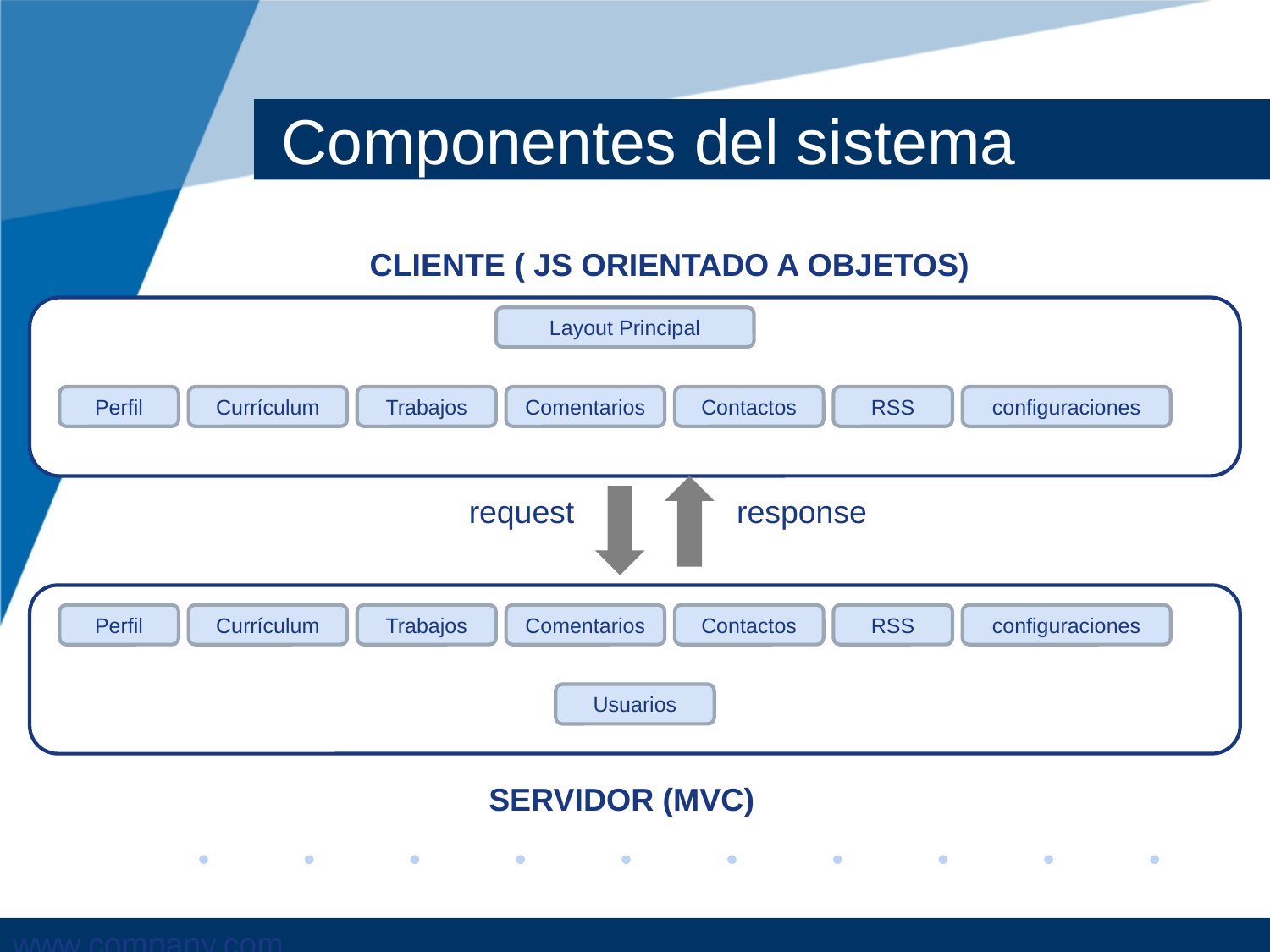

# Componentes del sistema
CLIENTE ( JS ORIENTADO A OBJETOS)

Layout Principal
Perfil
Currículum
Trabajos
Comentarios
Contactos
RSS
configuraciones

request

response

Perfil
Currículum
Trabajos
Comentarios
Contactos
RSS
configuraciones
Usuarios
SERVIDOR (MVC)